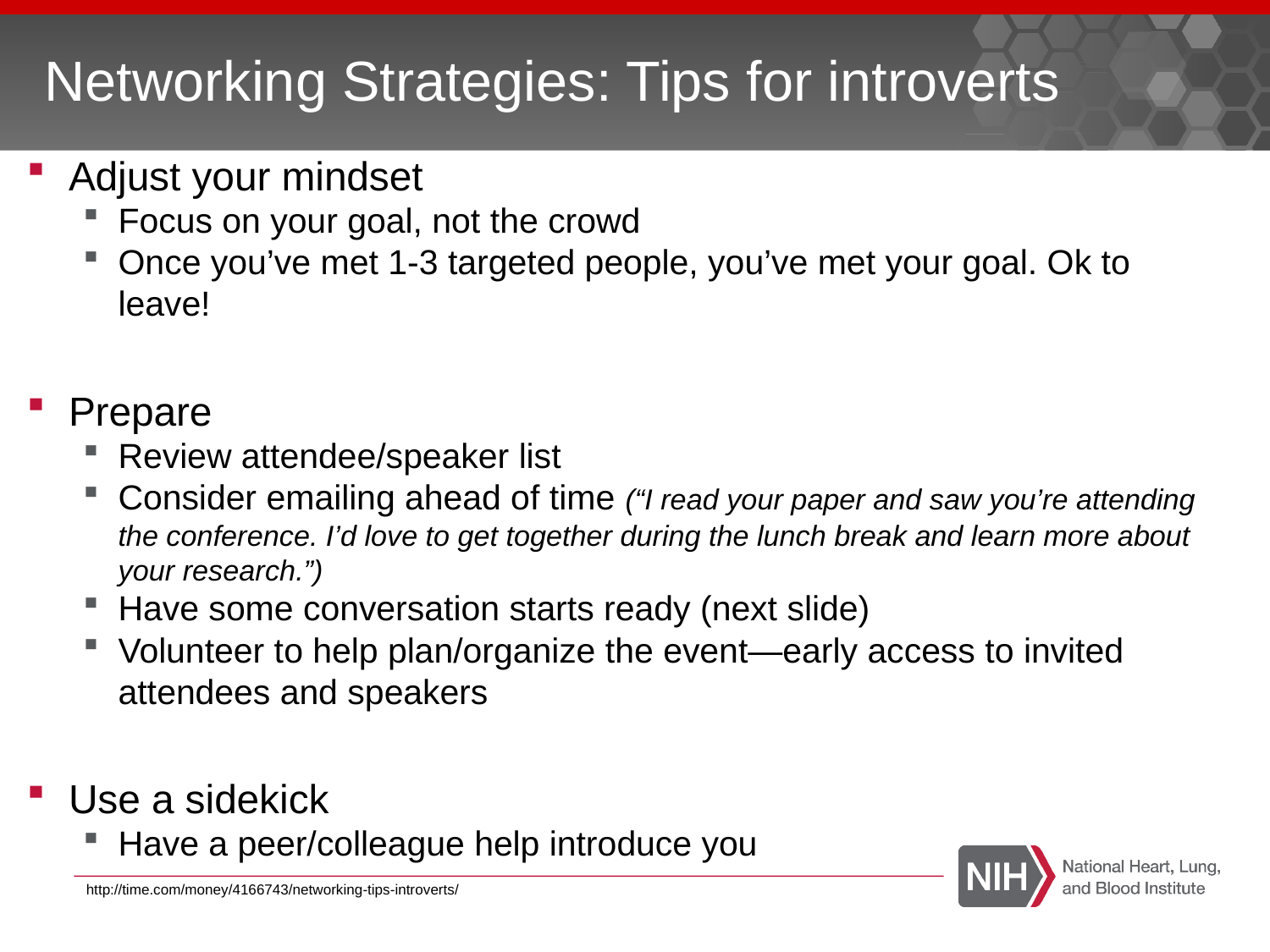

Networking Strategies: Tips for introverts
Adjust your mindset
Focus on your goal, not the crowd
Once you’ve met 1-3 targeted people, you’ve met your goal. Ok to leave!

Prepare
Review attendee/speaker list
Consider emailing ahead of time (“I read your paper and saw you’re attending the conference. I’d love to get together during the lunch break and learn more about your research.”)
Have some conversation starts ready (next slide)
Volunteer to help plan/organize the event—early access to invited attendees and speakers

Use a sidekick
Have a peer/colleague help introduce you
http://time.com/money/4166743/networking-tips-introverts/